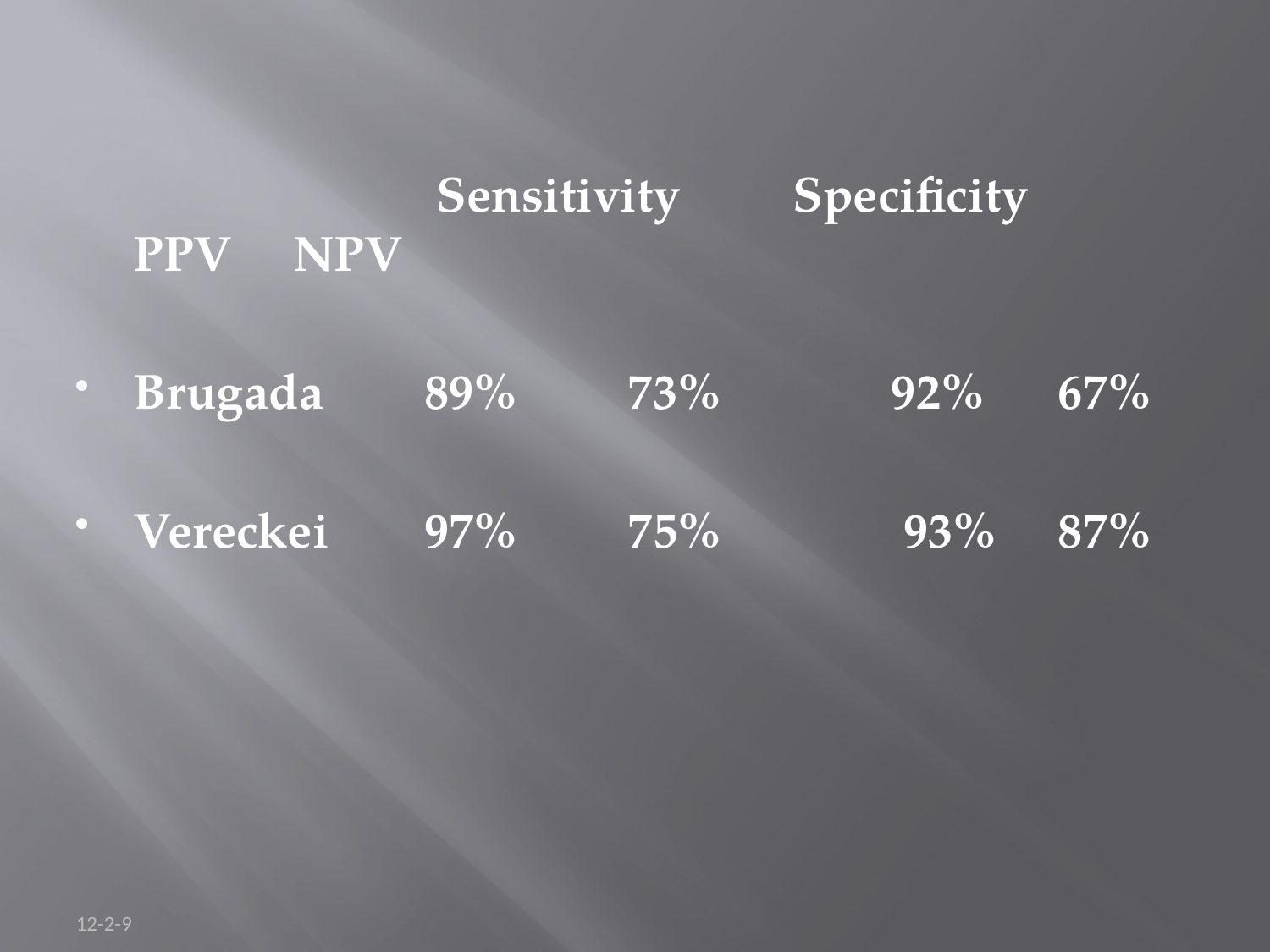

#
			    Sensitivity	  Specificity	    PPV     NPV

Brugada	   89%         73%	          92%      67%

Vereckei	   97%         75%	           93%     87%
12-2-9